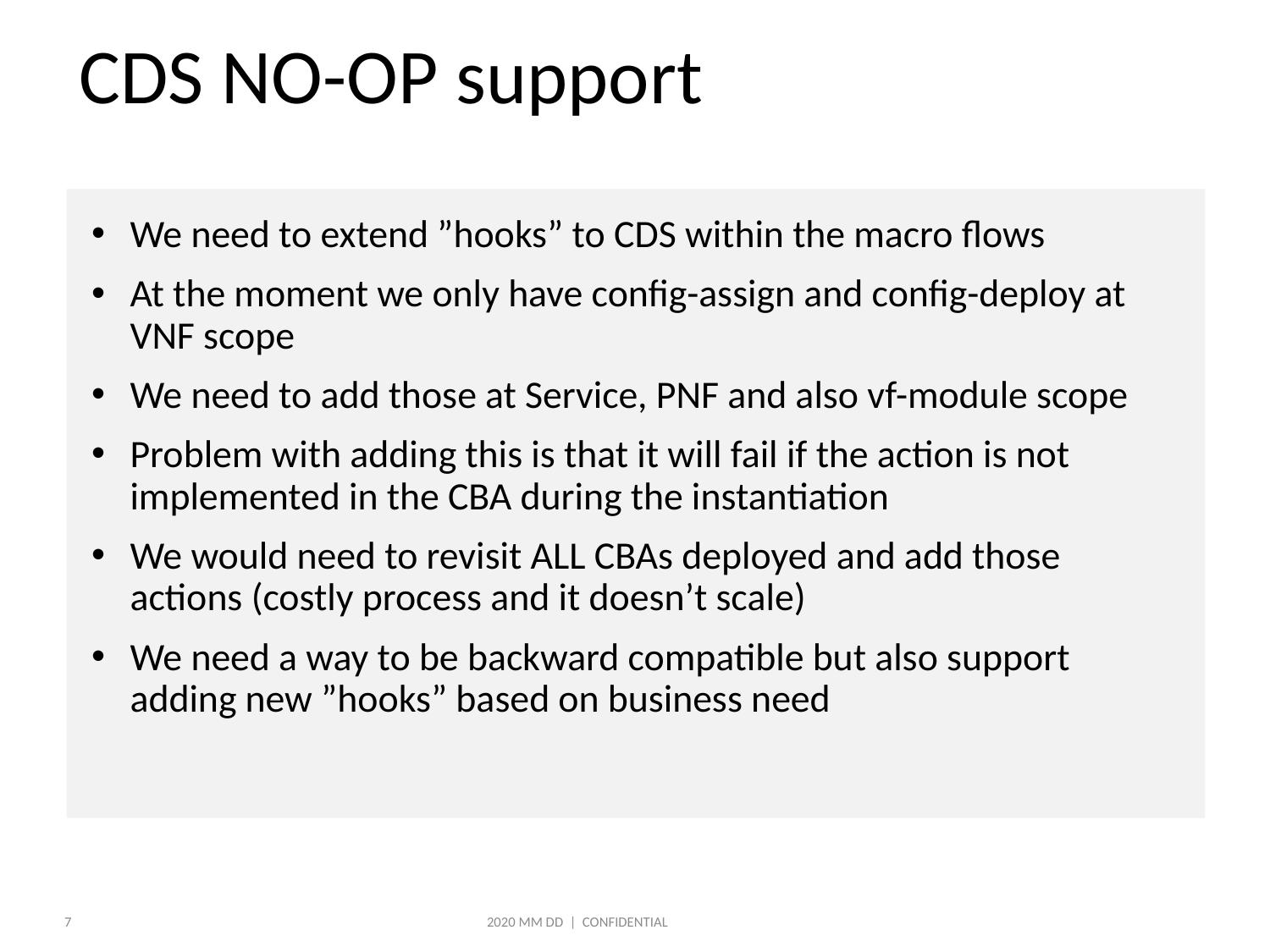

# CDS NO-OP support
We need to extend ”hooks” to CDS within the macro flows
At the moment we only have config-assign and config-deploy at VNF scope
We need to add those at Service, PNF and also vf-module scope
Problem with adding this is that it will fail if the action is not implemented in the CBA during the instantiation
We would need to revisit ALL CBAs deployed and add those actions (costly process and it doesn’t scale)
We need a way to be backward compatible but also support adding new ”hooks” based on business need
7
2020 MM DD  |  CONFIDENTIAL